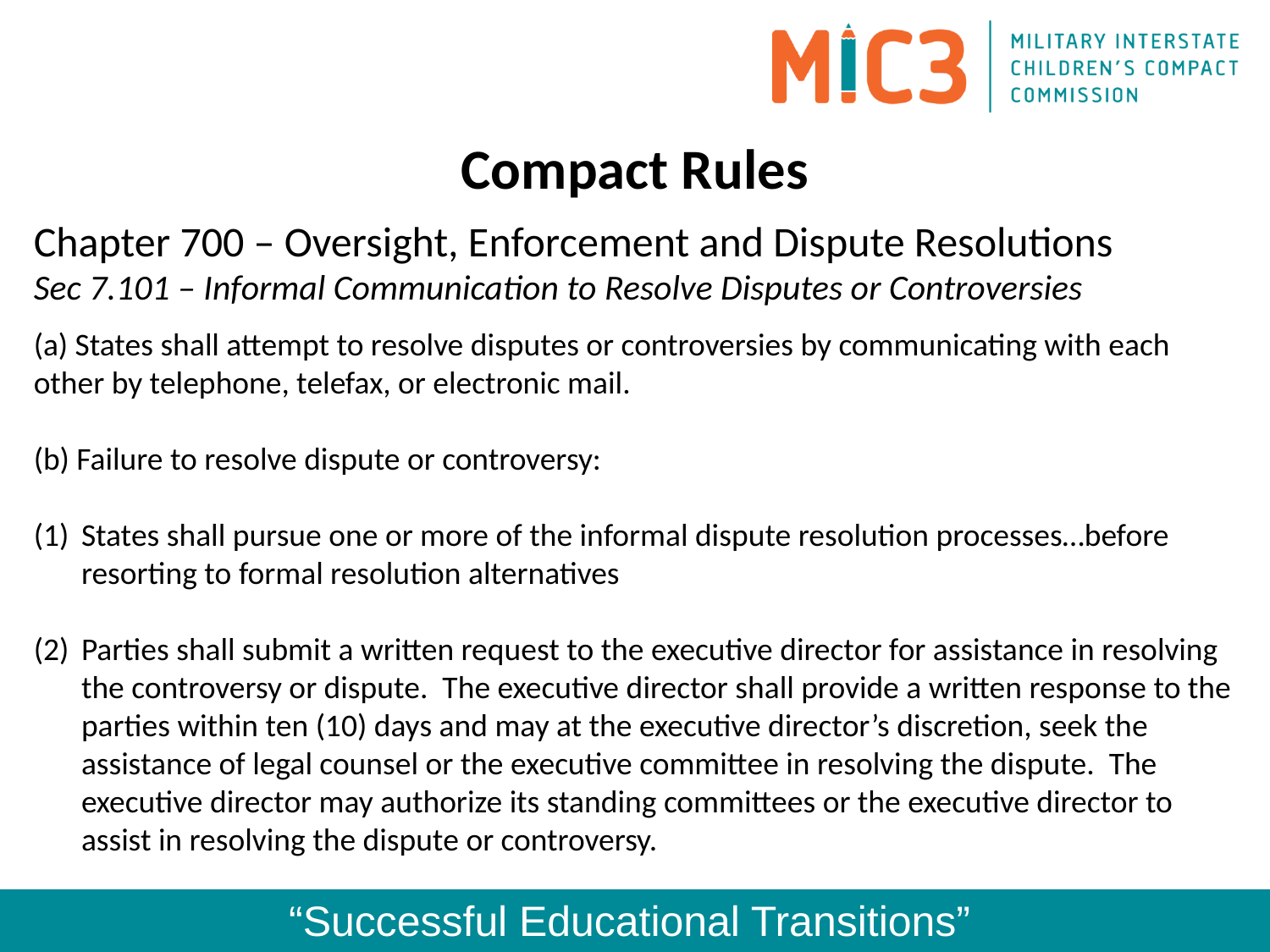

Compact Rules
Chapter 700 – Oversight, Enforcement and Dispute Resolutions
Sec 7.101 – Informal Communication to Resolve Disputes or Controversies

(a) States shall attempt to resolve disputes or controversies by communicating with each other by telephone, telefax, or electronic mail.

(b) Failure to resolve dispute or controversy:

States shall pursue one or more of the informal dispute resolution processes…before resorting to formal resolution alternatives

Parties shall submit a written request to the executive director for assistance in resolving the controversy or dispute.  The executive director shall provide a written response to the parties within ten (10) days and may at the executive director’s discretion, seek the assistance of legal counsel or the executive committee in resolving the dispute.  The executive director may authorize its standing committees or the executive director to assist in resolving the dispute or controversy.